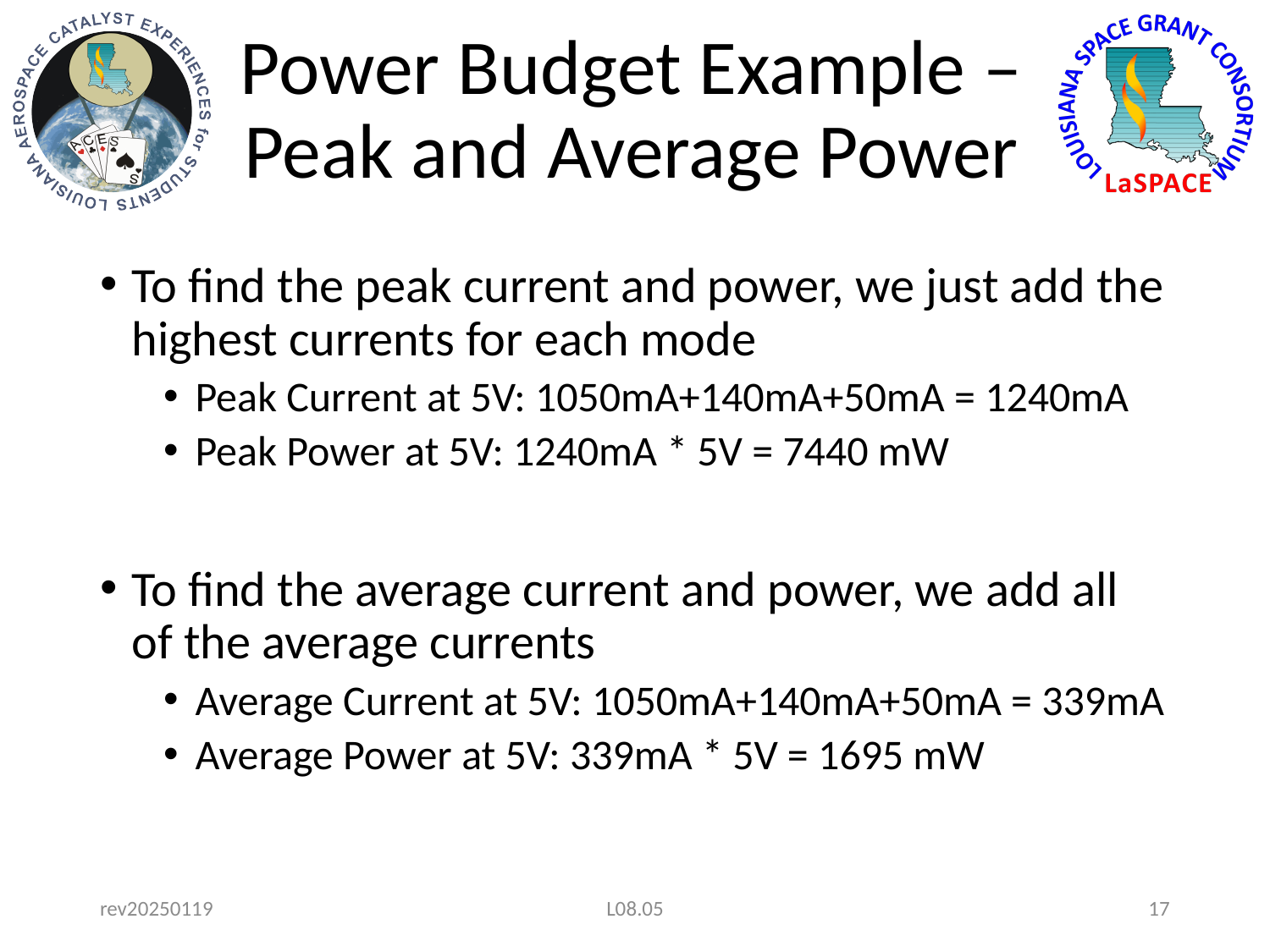

# Power Budget Example – Peak and Average Power
To find the peak current and power, we just add the highest currents for each mode
Peak Current at 5V: 1050mA+140mA+50mA = 1240mA
Peak Power at 5V: 1240mA * 5V = 7440 mW

To find the average current and power, we add all of the average currents
Average Current at 5V: 1050mA+140mA+50mA = 339mA
Average Power at 5V: 339mA * 5V = 1695 mW
rev20250119
L08.05
17